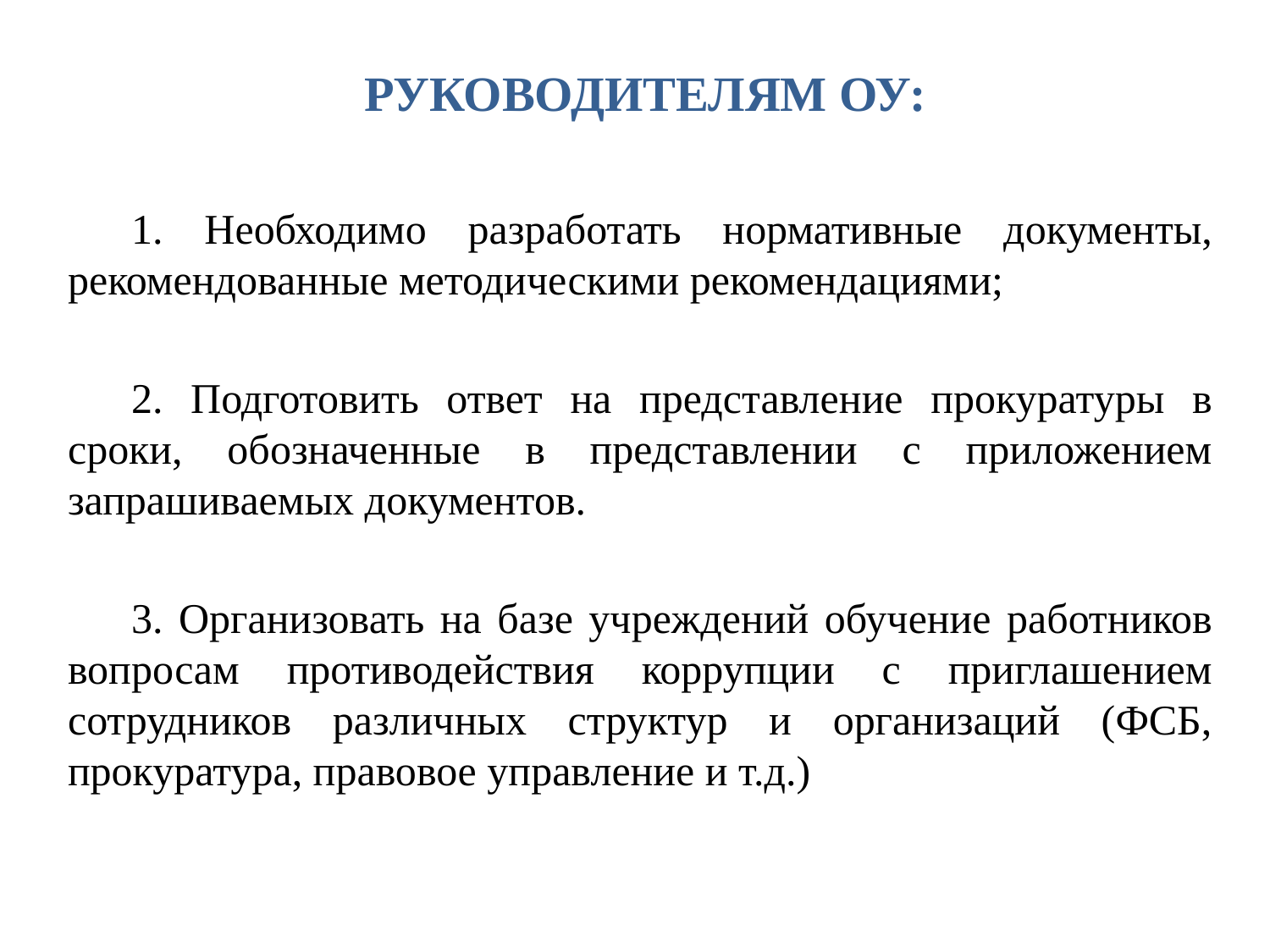

# РУКОВОДИТЕЛЯМ ОУ:

1. Необходимо разработать нормативные документы, рекомендованные методическими рекомендациями;

2. Подготовить ответ на представление прокуратуры в сроки, обозначенные в представлении с приложением запрашиваемых документов.

3. Организовать на базе учреждений обучение работников вопросам противодействия коррупции с приглашением сотрудников различных структур и организаций (ФСБ, прокуратура, правовое управление и т.д.)